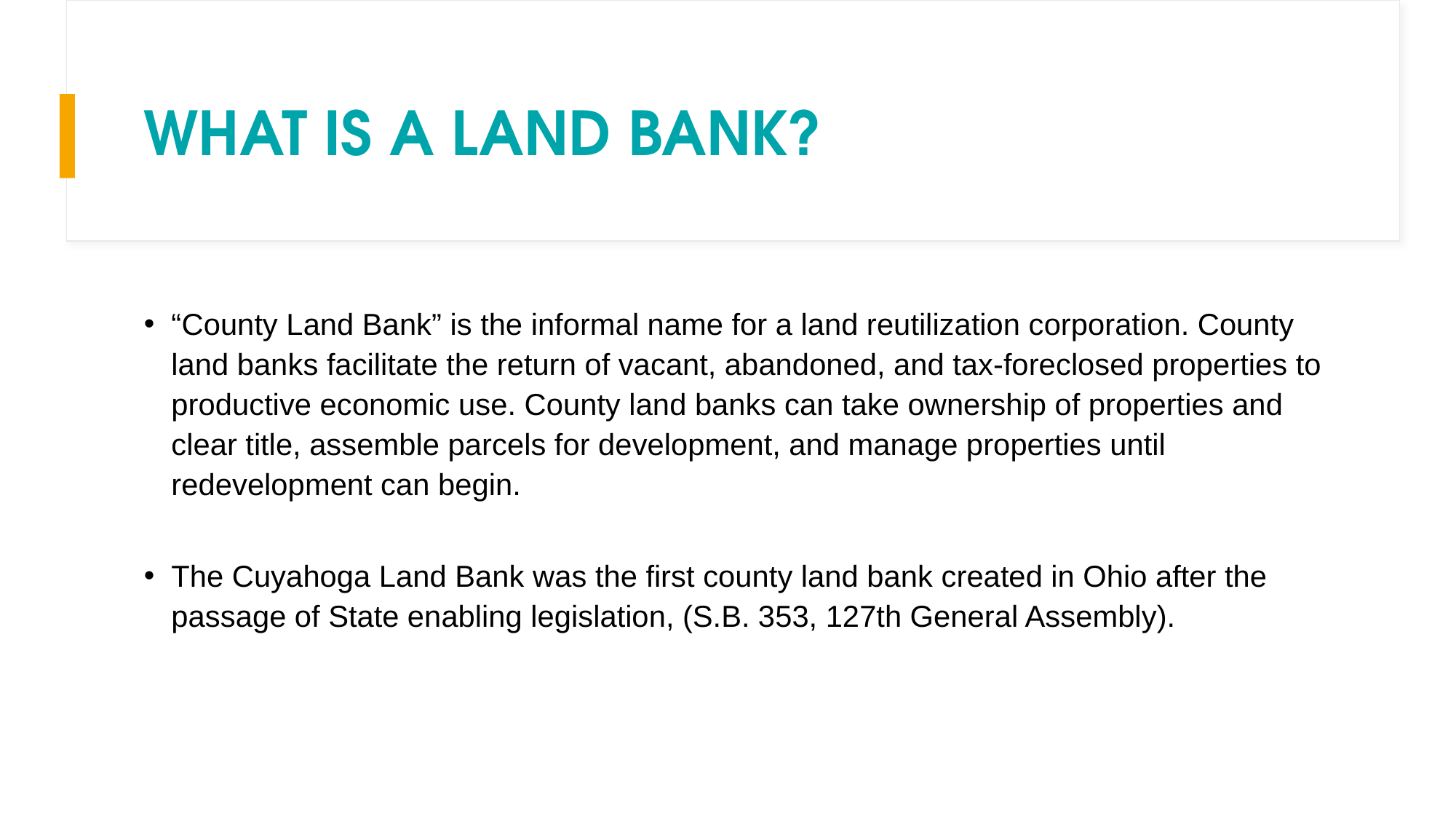

# WHAT IS A LAND BANK?
“County Land Bank” is the informal name for a land reutilization corporation. County land banks facilitate the return of vacant, abandoned, and tax-foreclosed properties to productive economic use. County land banks can take ownership of properties and clear title, assemble parcels for development, and manage properties until redevelopment can begin.
The Cuyahoga Land Bank was the first county land bank created in Ohio after the passage of State enabling legislation, (S.B. 353, 127th General Assembly).